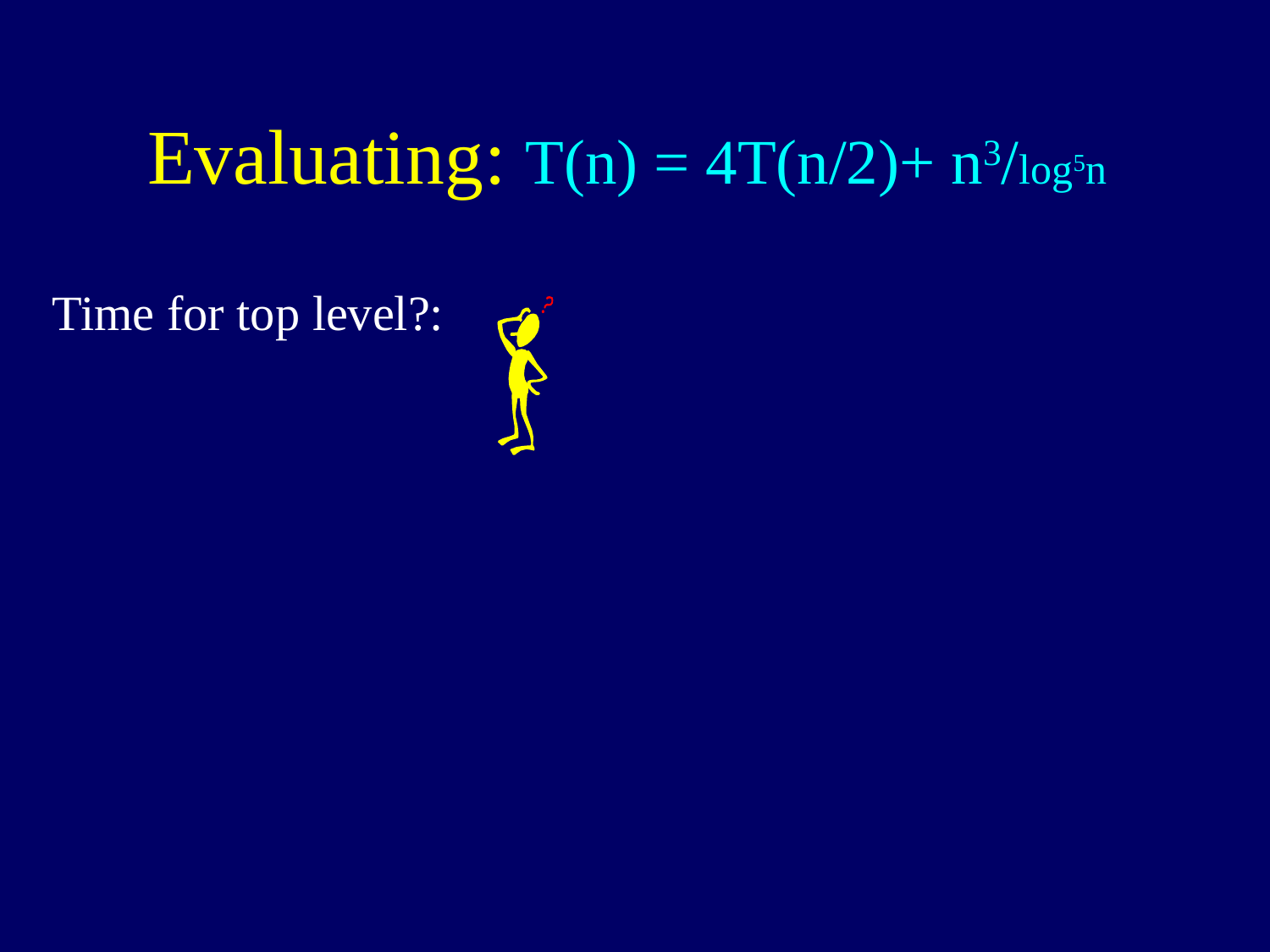

# Evaluating: T(n) = 4T(n/2)+ n3/log5n
Time for top level?: